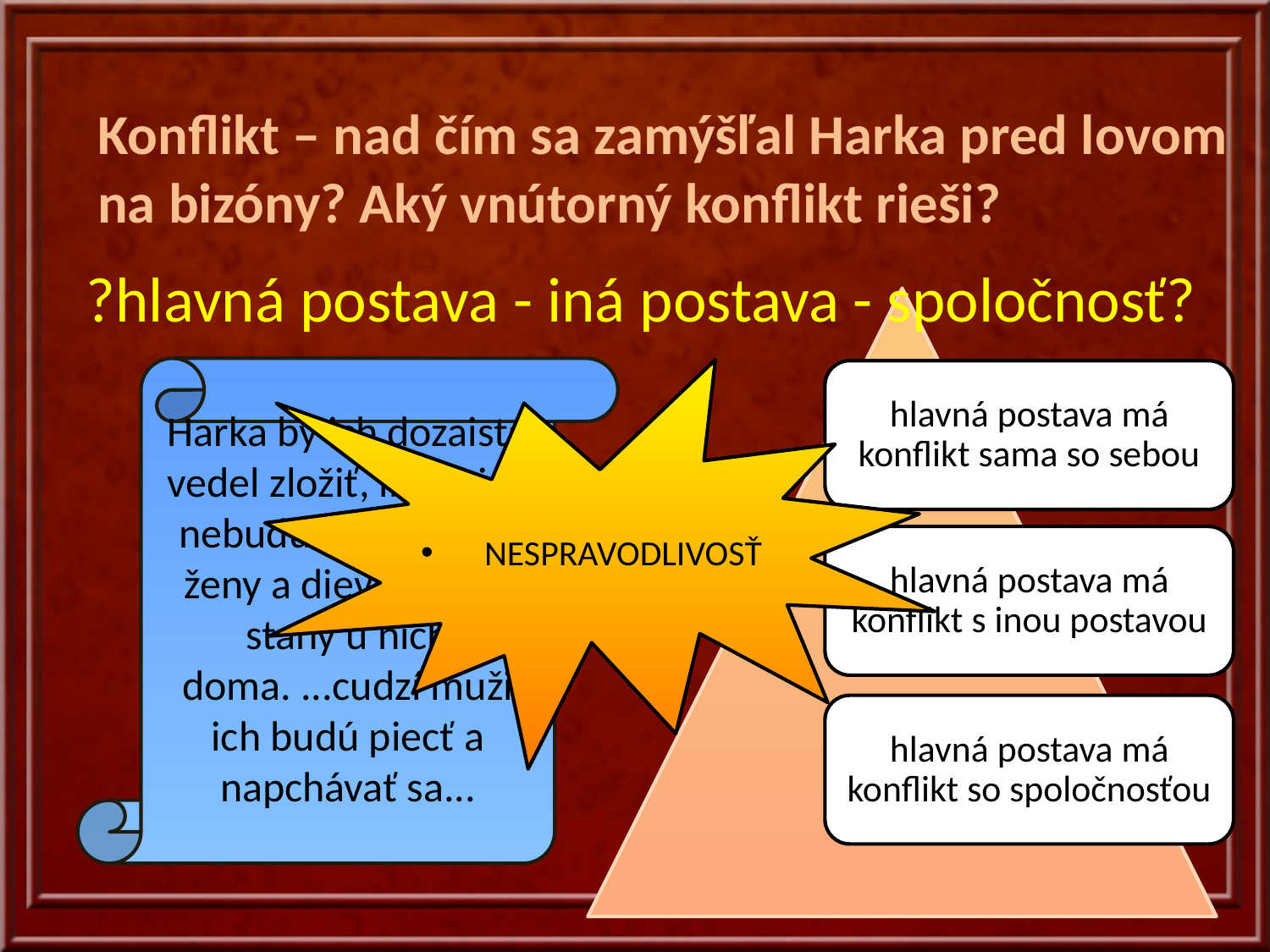

# Konflikt – nad čím sa zamýšľal Harka pred lovom na bizóny? Aký vnútorný konflikt rieši?
?hlavná postava - iná postava - spoločnosť?

Harka by ich dozaista vedel zložiť, ibaže ich nebudú pripravovať ženy a dievčatá pre stany u nich doma. ...cudzí muži ich budú piecť a napchávať sa...

NESPRAVODLIVOSŤ
hlavná postava má konflikt sama so sebou
hlavná postava má konflikt s inou postavou
hlavná postava má konflikt so spoločnosťou